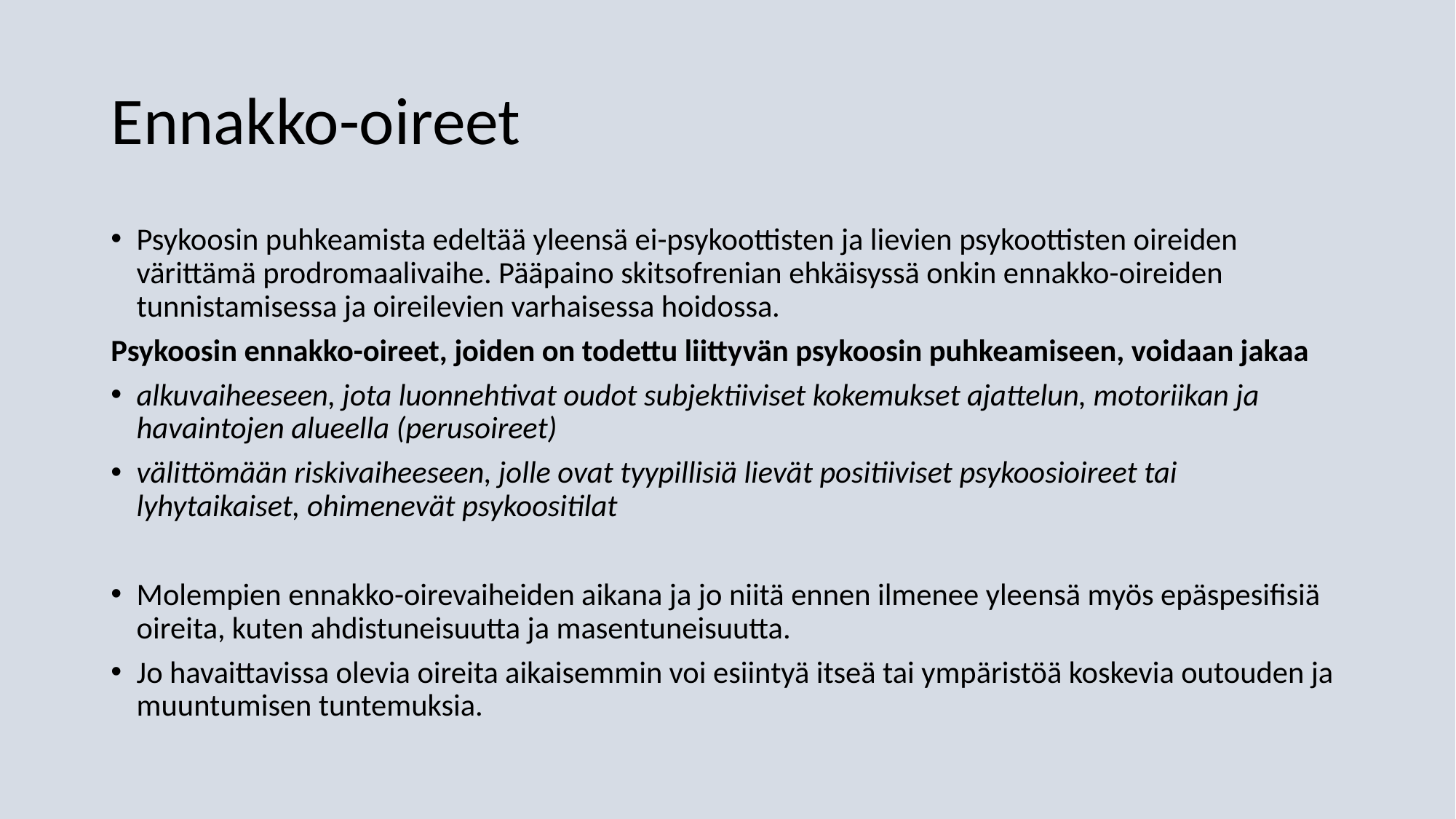

# Ennakko-oireet
Psykoosin puhkeamista edeltää yleensä ei-psykoottisten ja lievien psykoottisten oireiden värittämä prodromaalivaihe. Pääpaino skitsofrenian ehkäisyssä onkin ennakko-oireiden tunnistamisessa ja oireilevien varhaisessa hoidossa.
Psykoosin ennakko-oireet, joiden on todettu liittyvän psykoosin puhkeamiseen, voidaan jakaa
alkuvaiheeseen, jota luonnehtivat oudot subjektiiviset kokemukset ajattelun, motoriikan ja havaintojen alueella (perusoireet)
välittömään riskivaiheeseen, jolle ovat tyypillisiä lievät positiiviset psykoosioireet tai lyhytaikaiset, ohimenevät psykoositilat

Molempien ennakko-oirevaiheiden aikana ja jo niitä ennen ilmenee yleensä myös epäspesifisiä oireita, kuten ahdistuneisuutta ja masentuneisuutta.
Jo havaittavissa olevia oireita aikaisemmin voi esiintyä itseä tai ympäristöä koskevia outouden ja muuntumisen tuntemuksia.